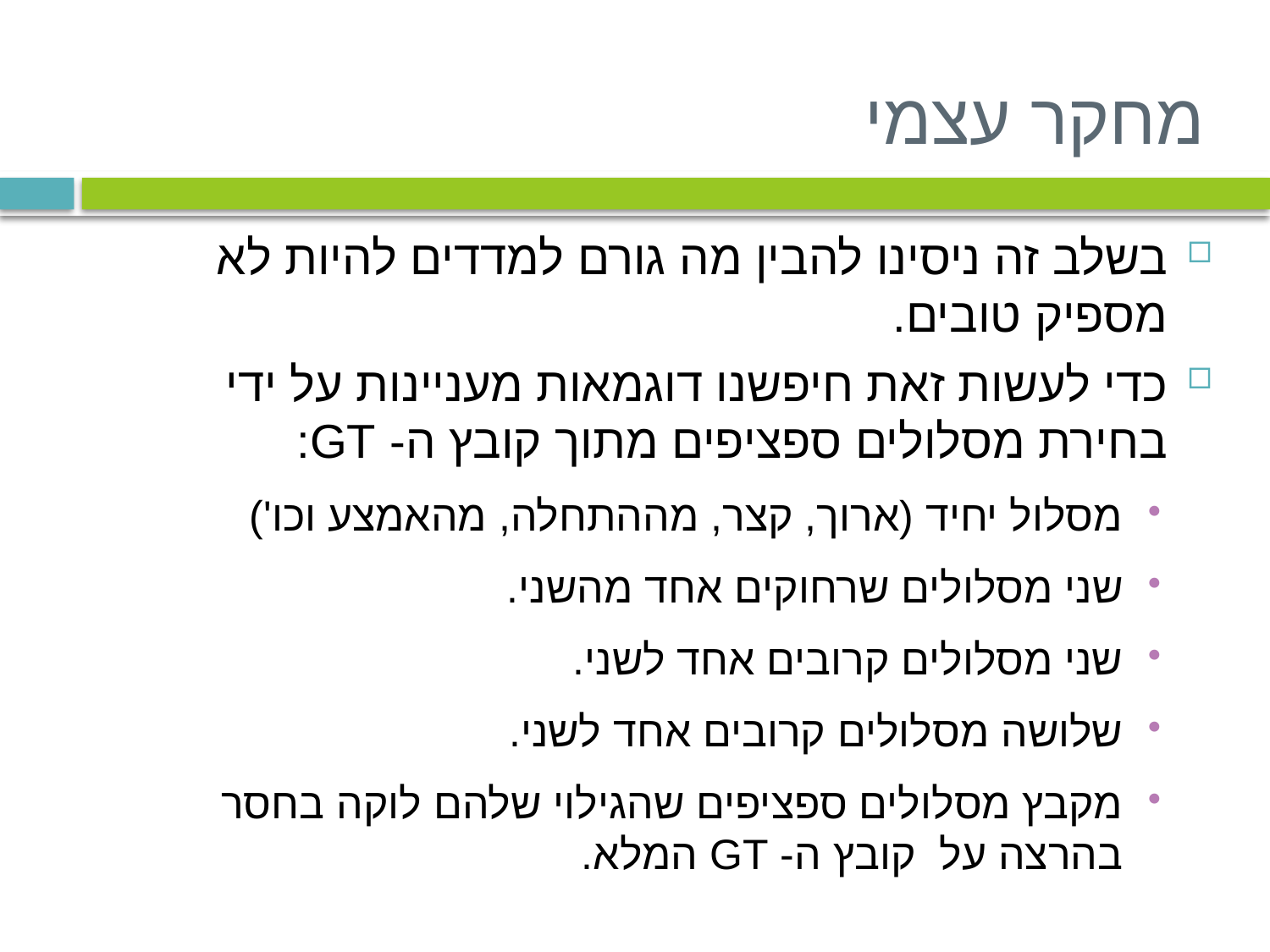

# מחקר עצמי
בשלב זה ניסינו להבין מה גורם למדדים להיות לא מספיק טובים.
כדי לעשות זאת חיפשנו דוגמאות מעניינות על ידי בחירת מסלולים ספציפים מתוך קובץ ה- GT:
מסלול יחיד (ארוך, קצר, מההתחלה, מהאמצע וכו')
שני מסלולים שרחוקים אחד מהשני.
שני מסלולים קרובים אחד לשני.
שלושה מסלולים קרובים אחד לשני.
מקבץ מסלולים ספציפים שהגילוי שלהם לוקה בחסר בהרצה על  קובץ ה- GT המלא.